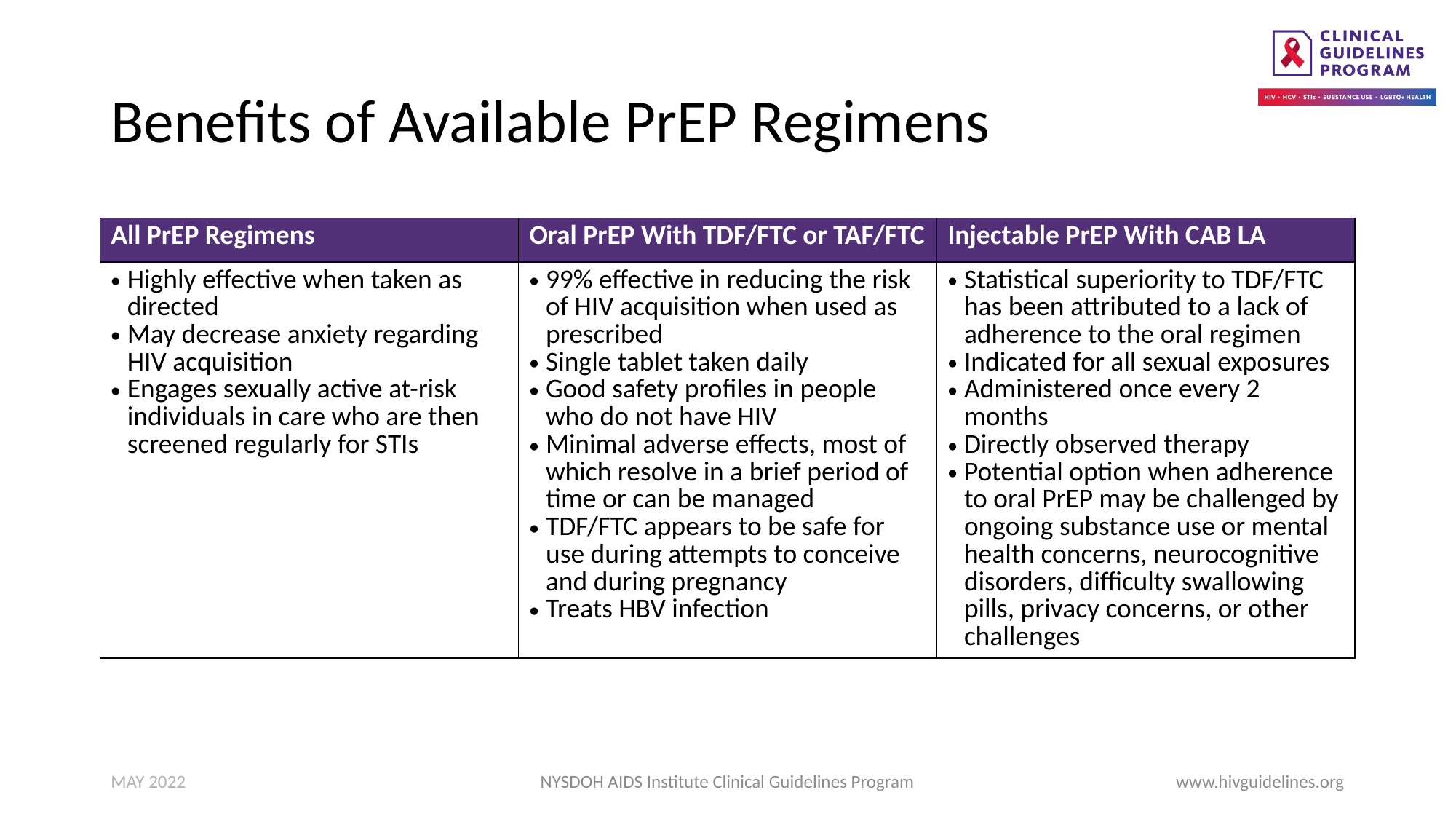

# Benefits of Available PrEP Regimens
| All PrEP Regimens | Oral PrEP With TDF/FTC or TAF/FTC | Injectable PrEP With CAB LA |
| --- | --- | --- |
| Highly effective when taken as directed May decrease anxiety regarding HIV acquisition Engages sexually active at-risk individuals in care who are then screened regularly for STIs | 99% effective in reducing the risk of HIV acquisition when used as prescribed Single tablet taken daily Good safety profiles in people who do not have HIV Minimal adverse effects, most of which resolve in a brief period of time or can be managed TDF/FTC appears to be safe for use during attempts to conceive and during pregnancy Treats HBV infection | Statistical superiority to TDF/FTC has been attributed to a lack of adherence to the oral regimen Indicated for all sexual exposures Administered once every 2 months Directly observed therapy Potential option when adherence to oral PrEP may be challenged by ongoing substance use or mental health concerns, neurocognitive disorders, difficulty swallowing pills, privacy concerns, or other challenges |
MAY 2022
NYSDOH AIDS Institute Clinical Guidelines Program
www.hivguidelines.org